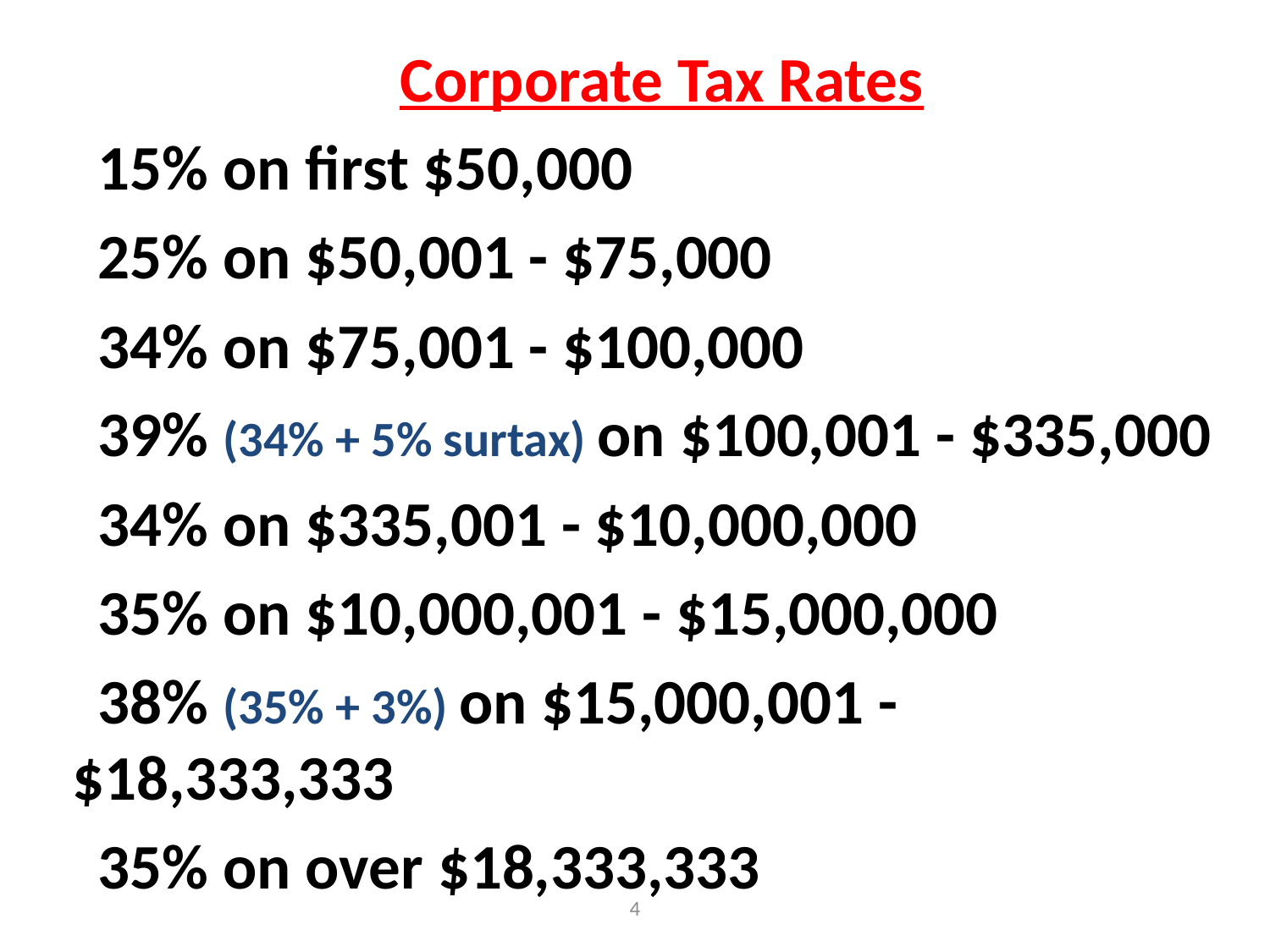

Corporate Tax Rates
15% on first $50,000
25% on $50,001 - $75,000
34% on $75,001 - $100,000
39% (34% + 5% surtax) on $100,001 - $335,000
34% on $335,001 - $10,000,000
35% on $10,000,001 - $15,000,000
38% (35% + 3%) on $15,000,001 - $18,333,333
35% on over $18,333,333
4